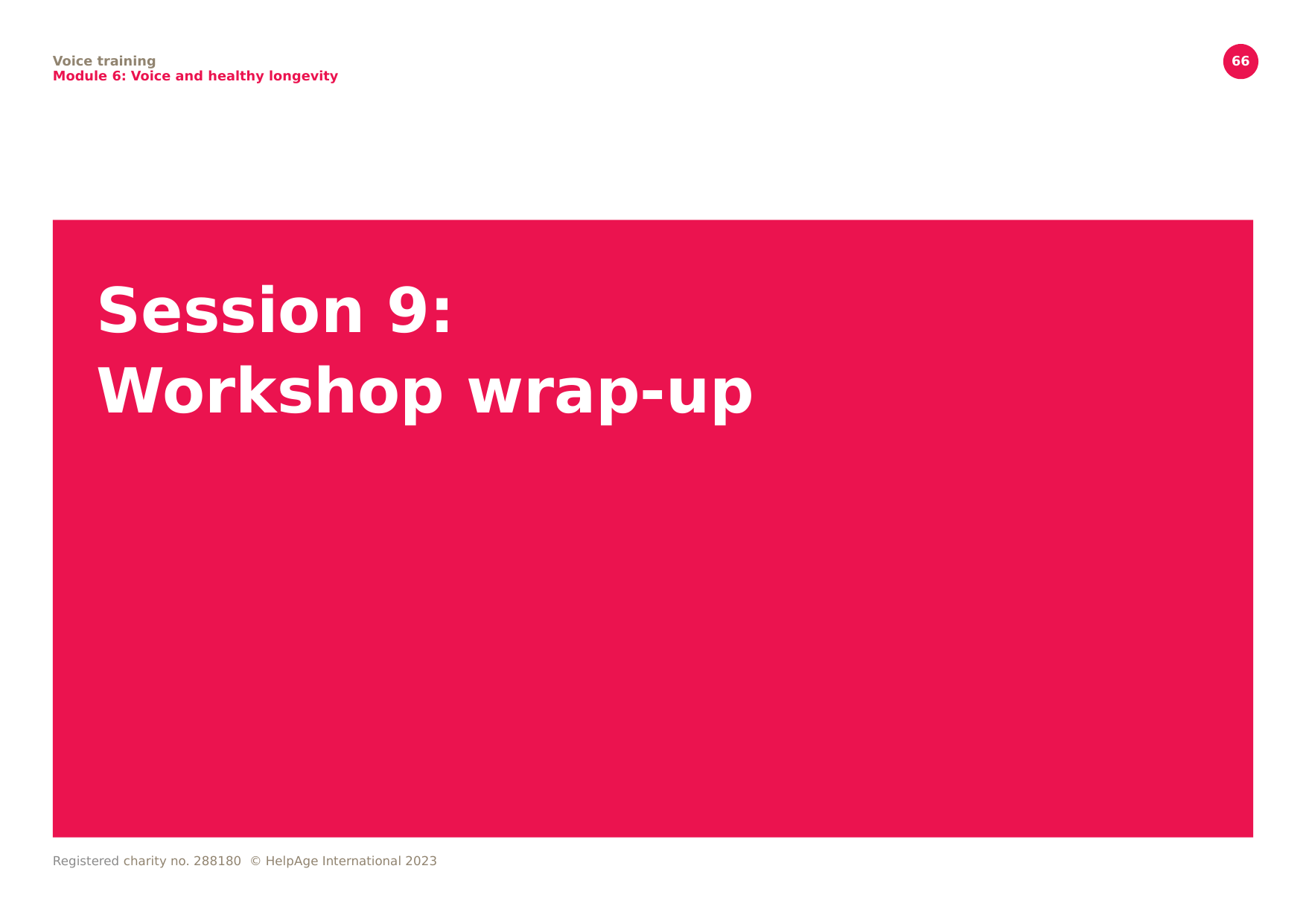

Voice training
Module 6: Voice and healthy longevity
66
# Session 9: Workshop wrap-up